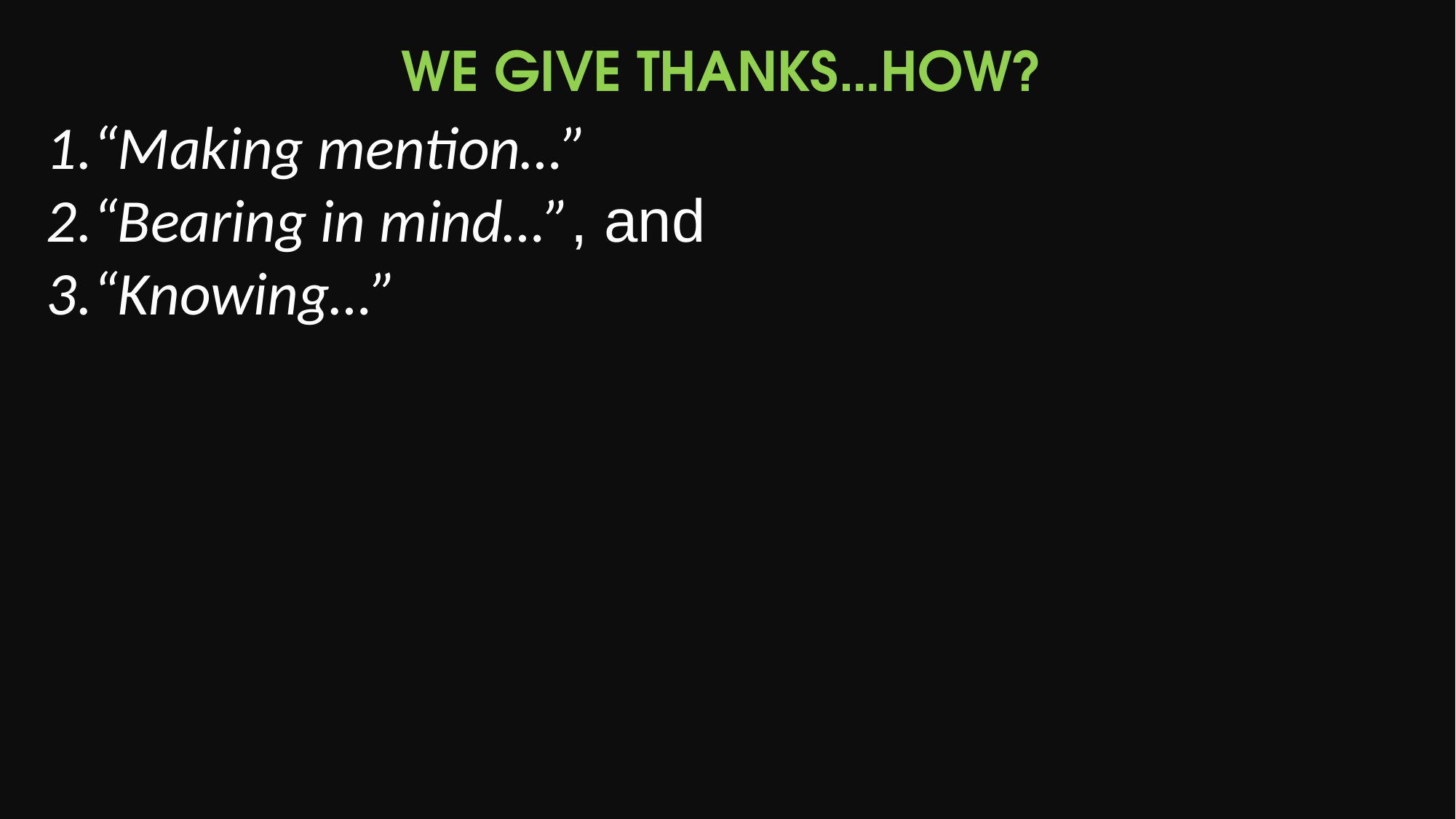

We give thanks…how?
“Making mention…”
“Bearing in mind…”, and
“Knowing…”